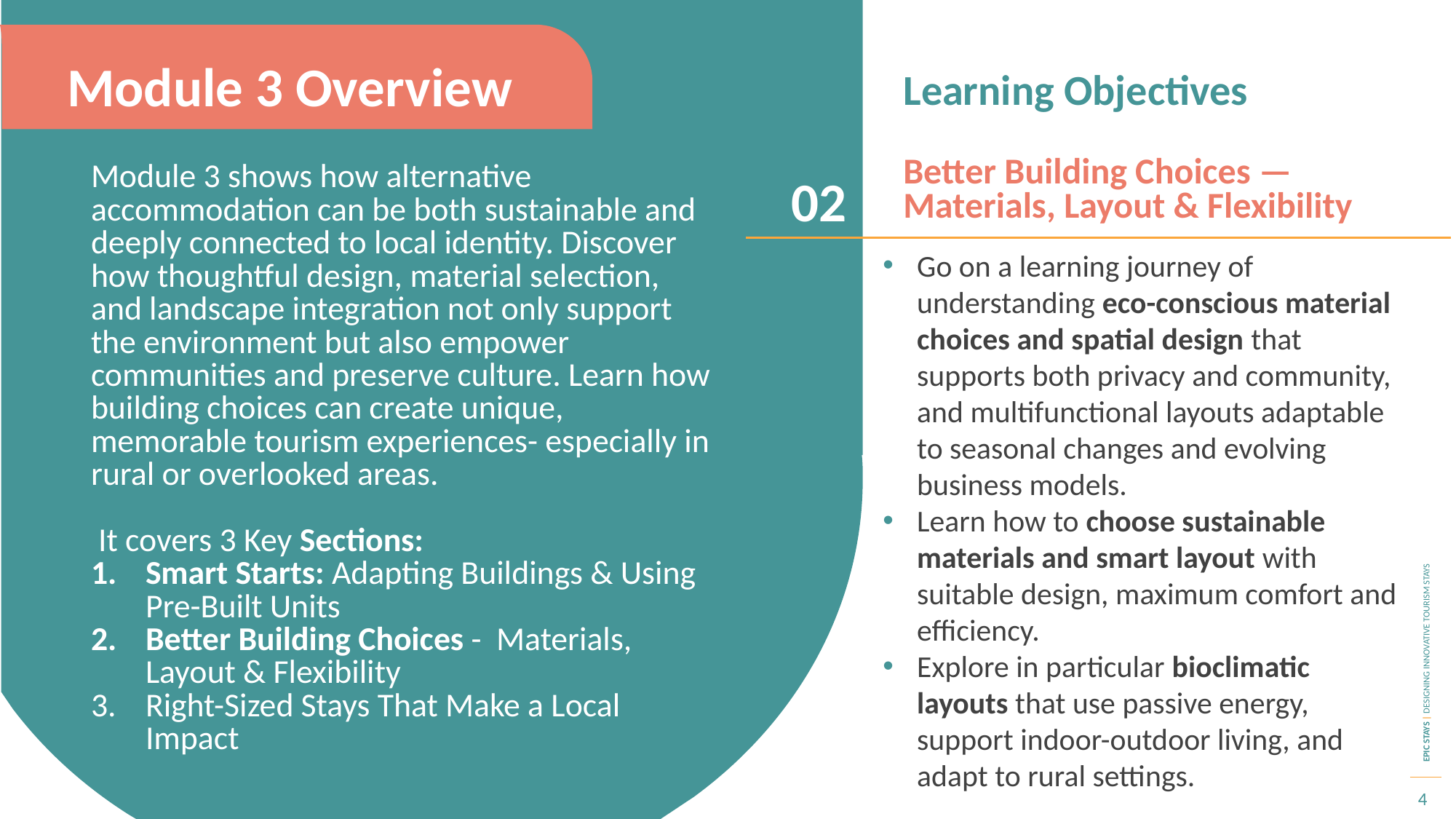

Module 3 Overview
Learning Objectives
Better Building Choices — Materials, Layout & Flexibility

02
Module 3 shows how alternative accommodation can be both sustainable and deeply connected to local identity. Discover how thoughtful design, material selection, and landscape integration not only support the environment but also empower communities and preserve culture. Learn how building choices can create unique, memorable tourism experiences- especially in rural or overlooked areas.

 It covers 3 Key Sections:
Smart Starts: Adapting Buildings & Using Pre-Built Units
Better Building Choices -  Materials, Layout & Flexibility
Right-Sized Stays That Make a Local Impact

Go on a learning journey of understanding eco-conscious material choices and spatial design that supports both privacy and community, and multifunctional layouts adaptable to seasonal changes and evolving business models.
Learn how to choose sustainable materials and smart layout with suitable design, maximum comfort and efficiency.
Explore in particular bioclimatic layouts that use passive energy, support indoor-outdoor living, and adapt to rural settings.

4